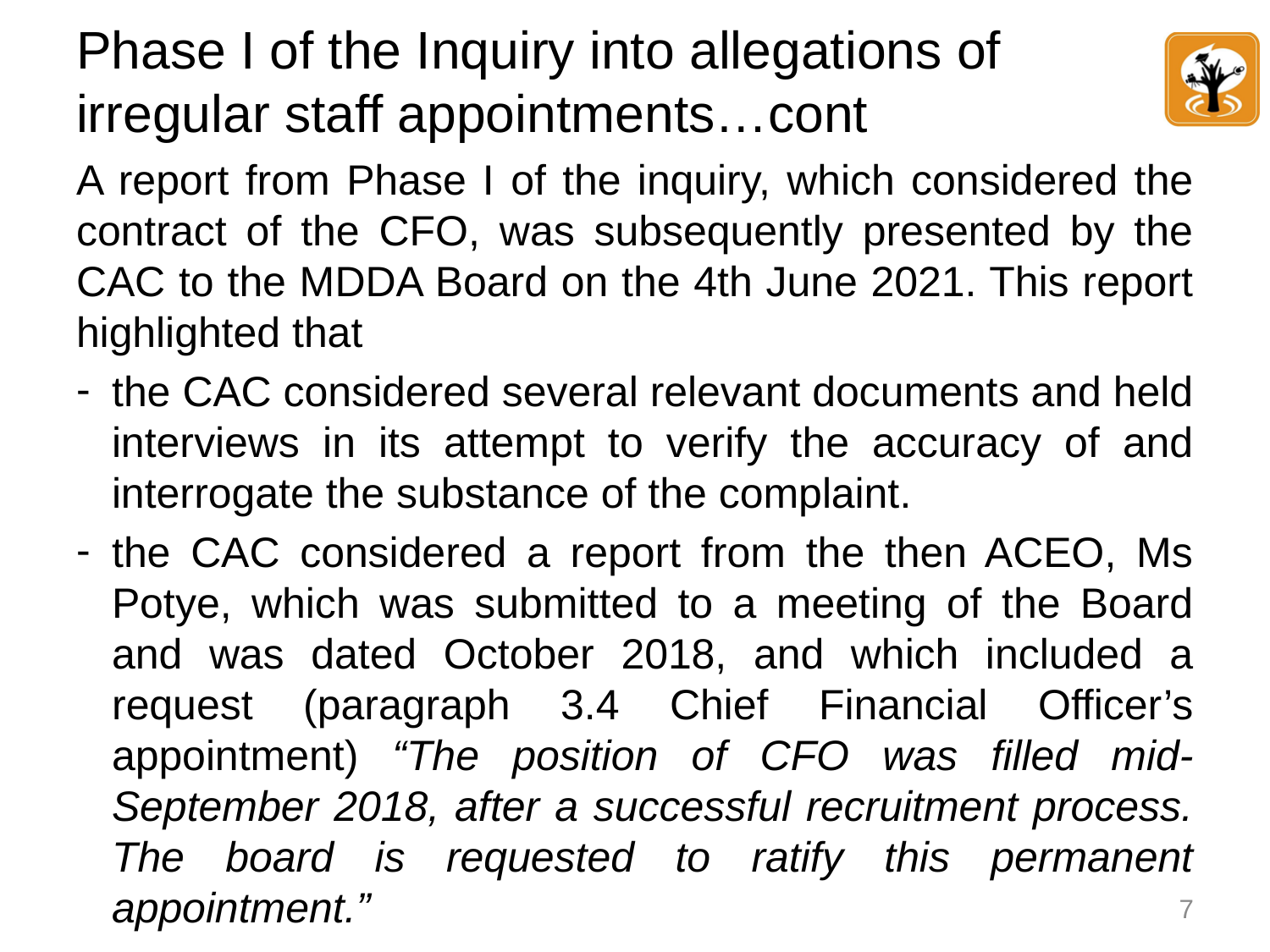

# Phase I of the Inquiry into allegations of irregular staff appointments…cont
A report from Phase I of the inquiry, which considered the contract of the CFO, was subsequently presented by the CAC to the MDDA Board on the 4th June 2021. This report highlighted that
the CAC considered several relevant documents and held interviews in its attempt to verify the accuracy of and interrogate the substance of the complaint.
the CAC considered a report from the then ACEO, Ms Potye, which was submitted to a meeting of the Board and was dated October 2018, and which included a request (paragraph 3.4 Chief Financial Officer’s appointment) “The position of CFO was filled mid-September 2018, after a successful recruitment process. The board is requested to ratify this permanent appointment.”

7